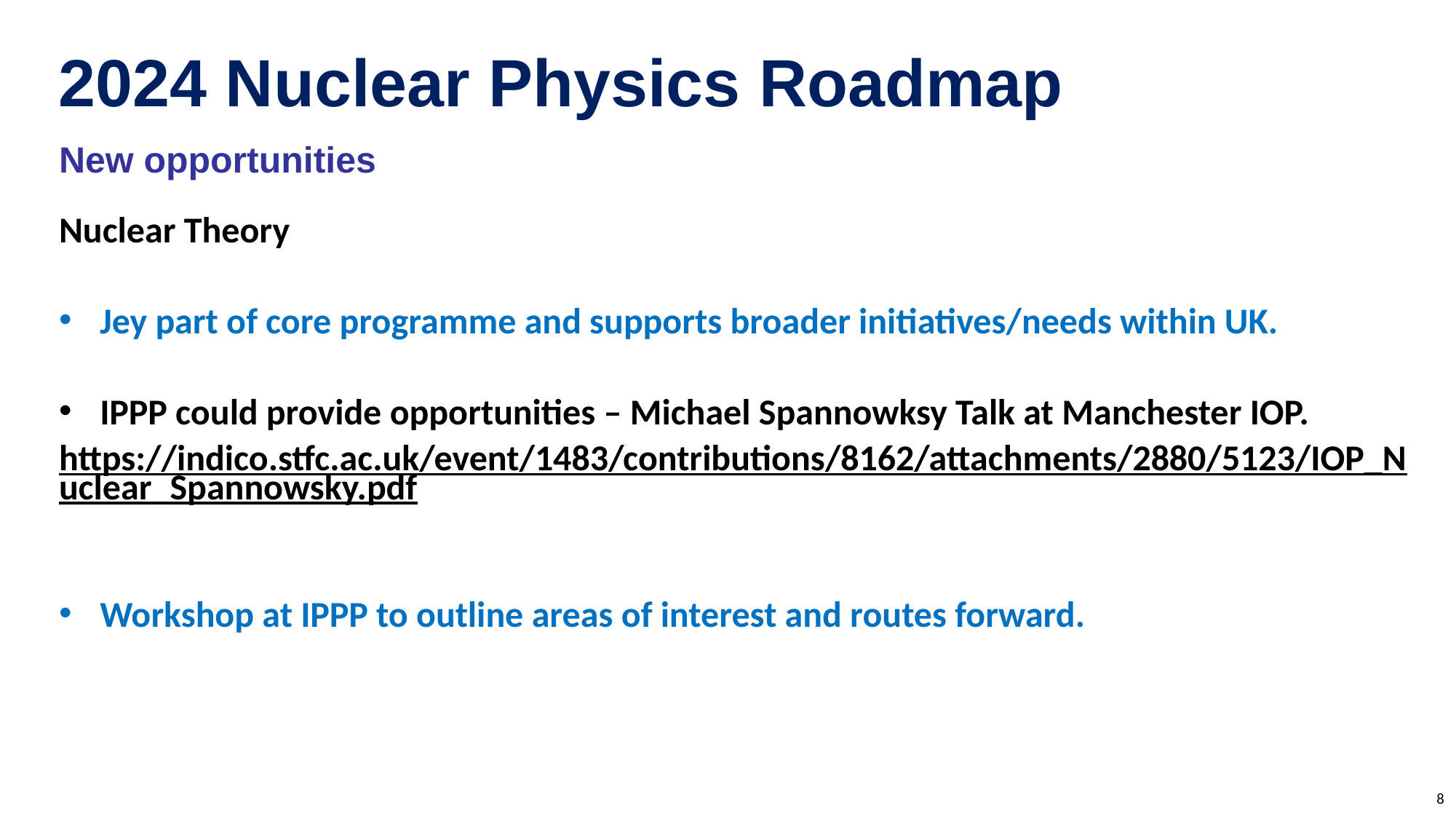

2024 Nuclear Physics Roadmap
New opportunities
Nuclear Theory

Jey part of core programme and supports broader initiatives/needs within UK.

IPPP could provide opportunities – Michael Spannowksy Talk at Manchester IOP.
https://indico.stfc.ac.uk/event/1483/contributions/8162/attachments/2880/5123/IOP_Nuclear_Spannowsky.pdf

Workshop at IPPP to outline areas of interest and routes forward.

8